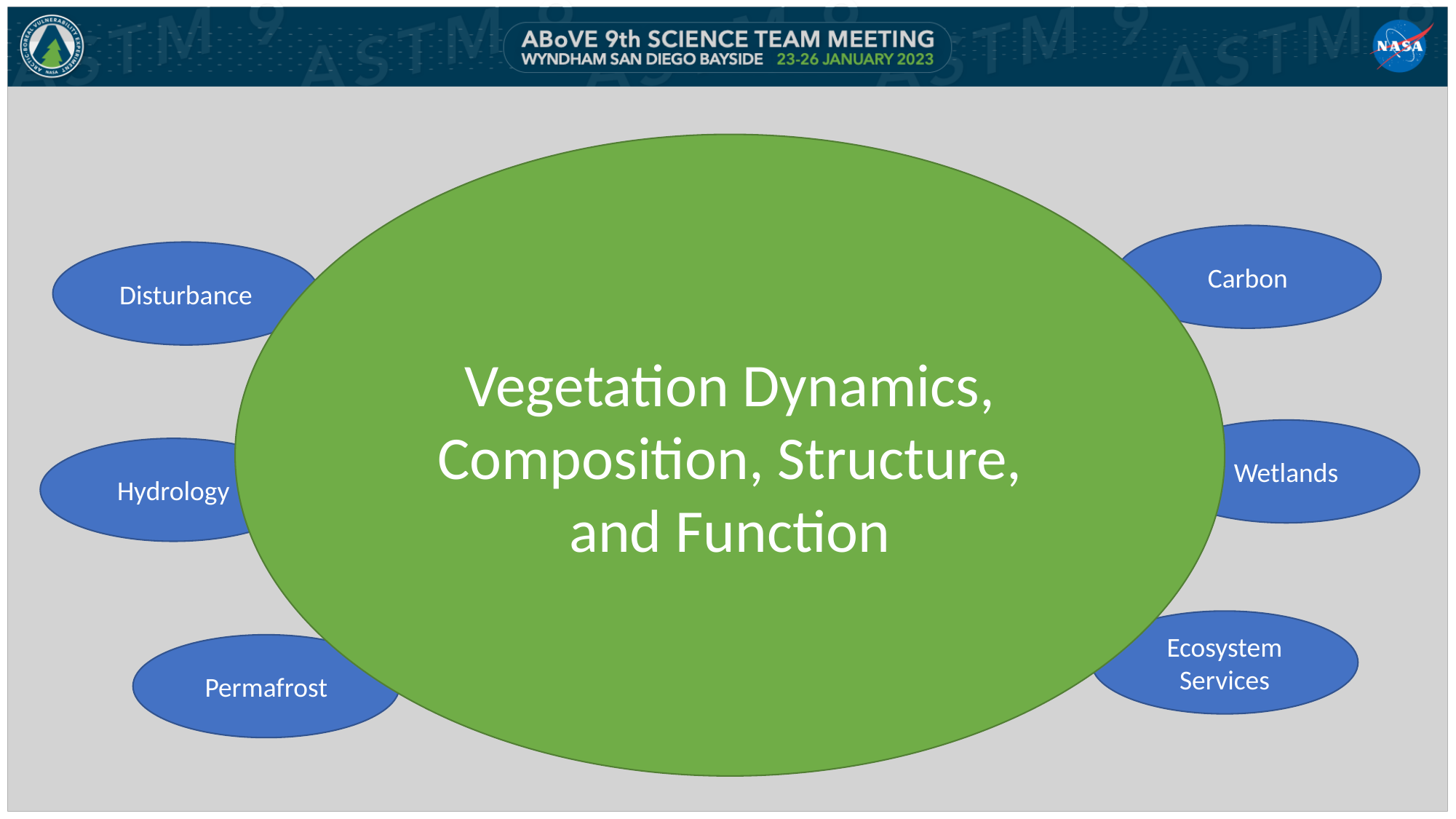

Vegetation Dynamics, Composition, Structure, and Function
#
Carbon
Disturbance
Wetlands
Hydrology
Ecosystem Services
Permafrost